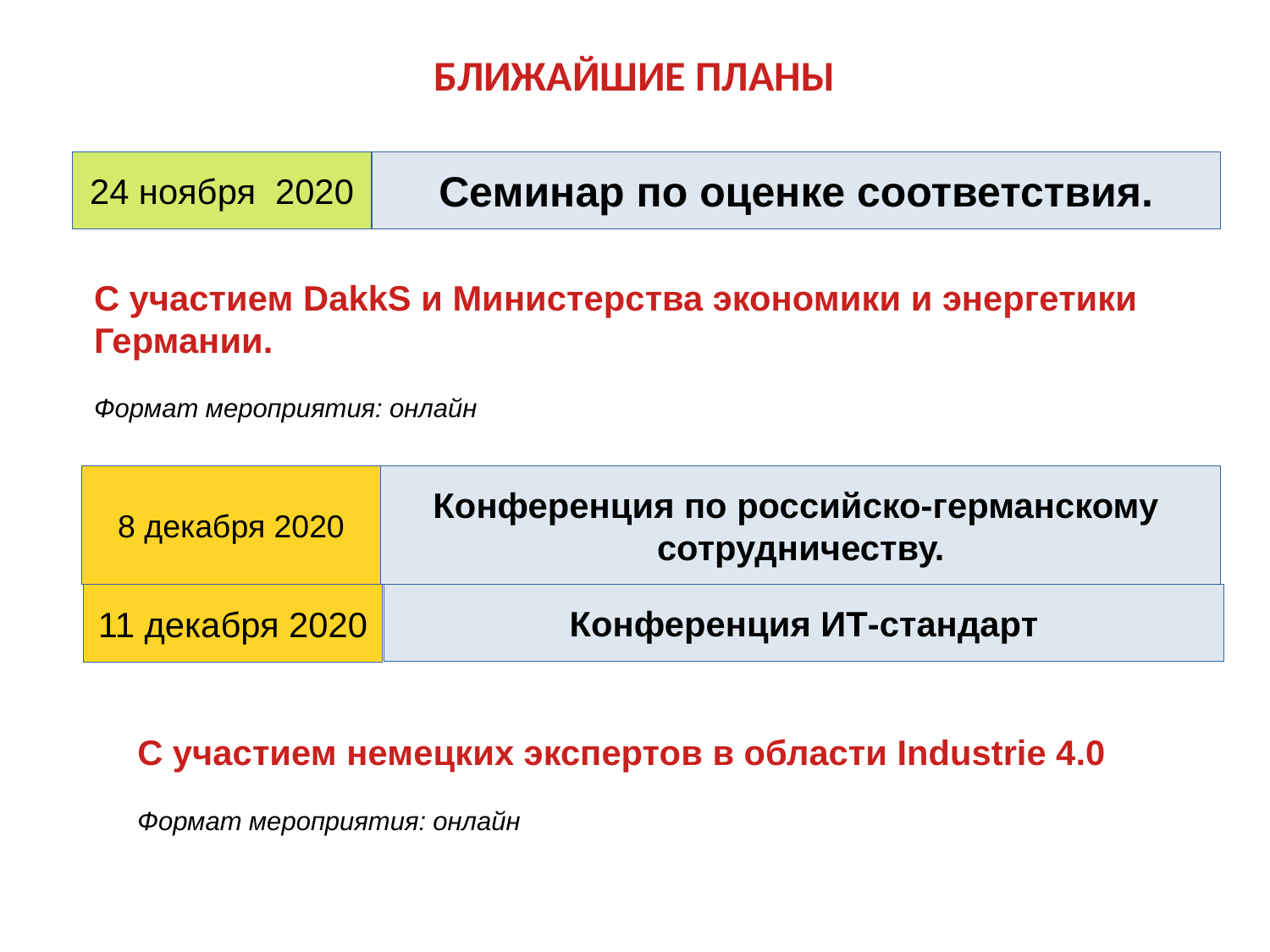

БЛИЖАЙШИЕ ПЛАНЫ

Ноябрь 2020
Ноябрь 2020
24 ноября  2020
Семинар по оценке соответствия.
Семинар по оценке соответствия.

С участием DakkS и Министерства экономики и энергетики Германии.

Формат мероприятия: онлайн

8 декабря 2020
Конференция по российско-германскому
сотрудничеству.
Конференция ИТ-стандарт
11 декабря 2020

С участием немецких экспертов в области Industrie 4.0

Формат мероприятия: онлайн